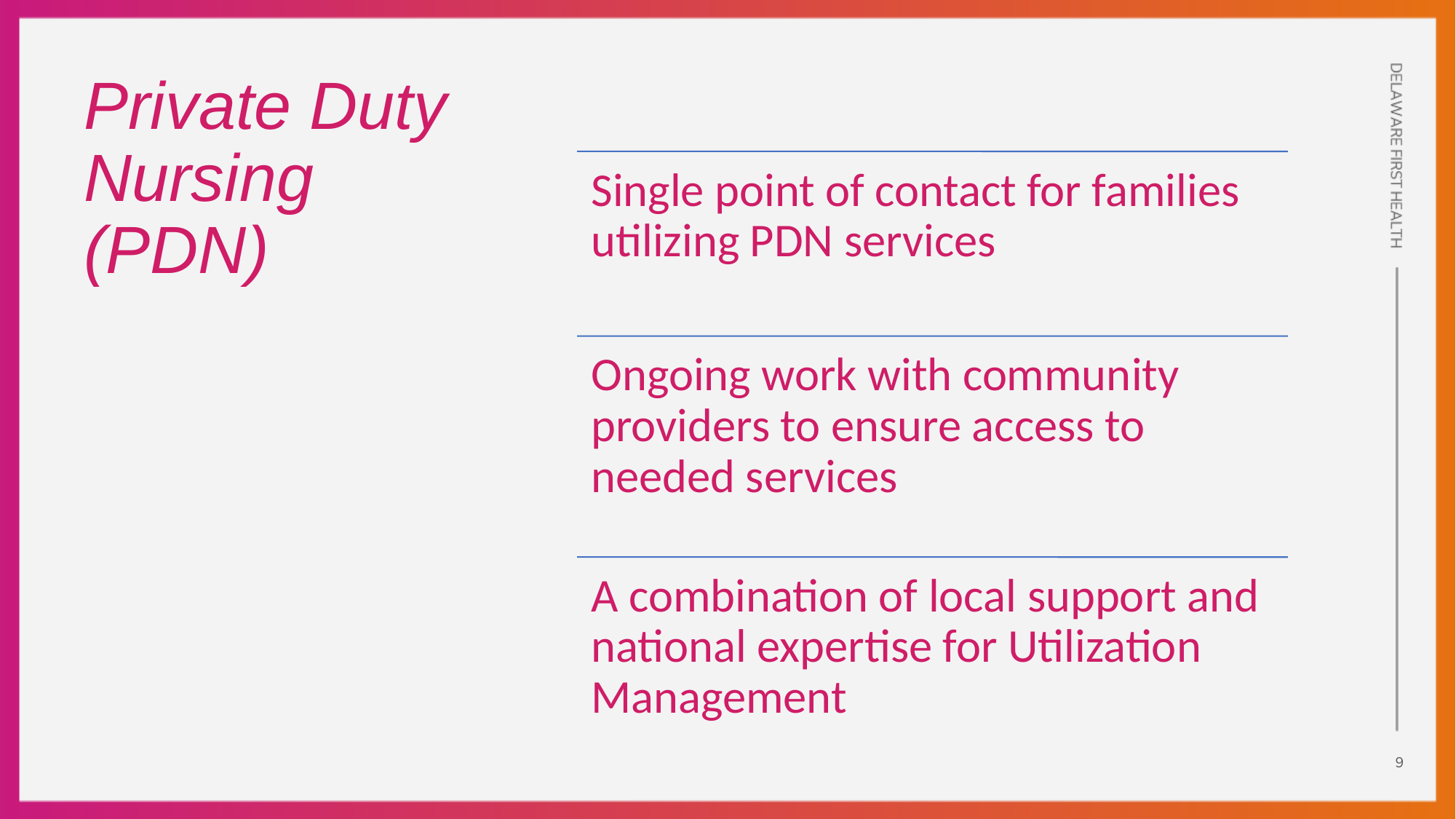

Private Duty Nursing (PDN)
Single point of contact for families utilizing PDN services
Ongoing work with community providers to ensure access to needed services
A combination of local support and national expertise for Utilization Management